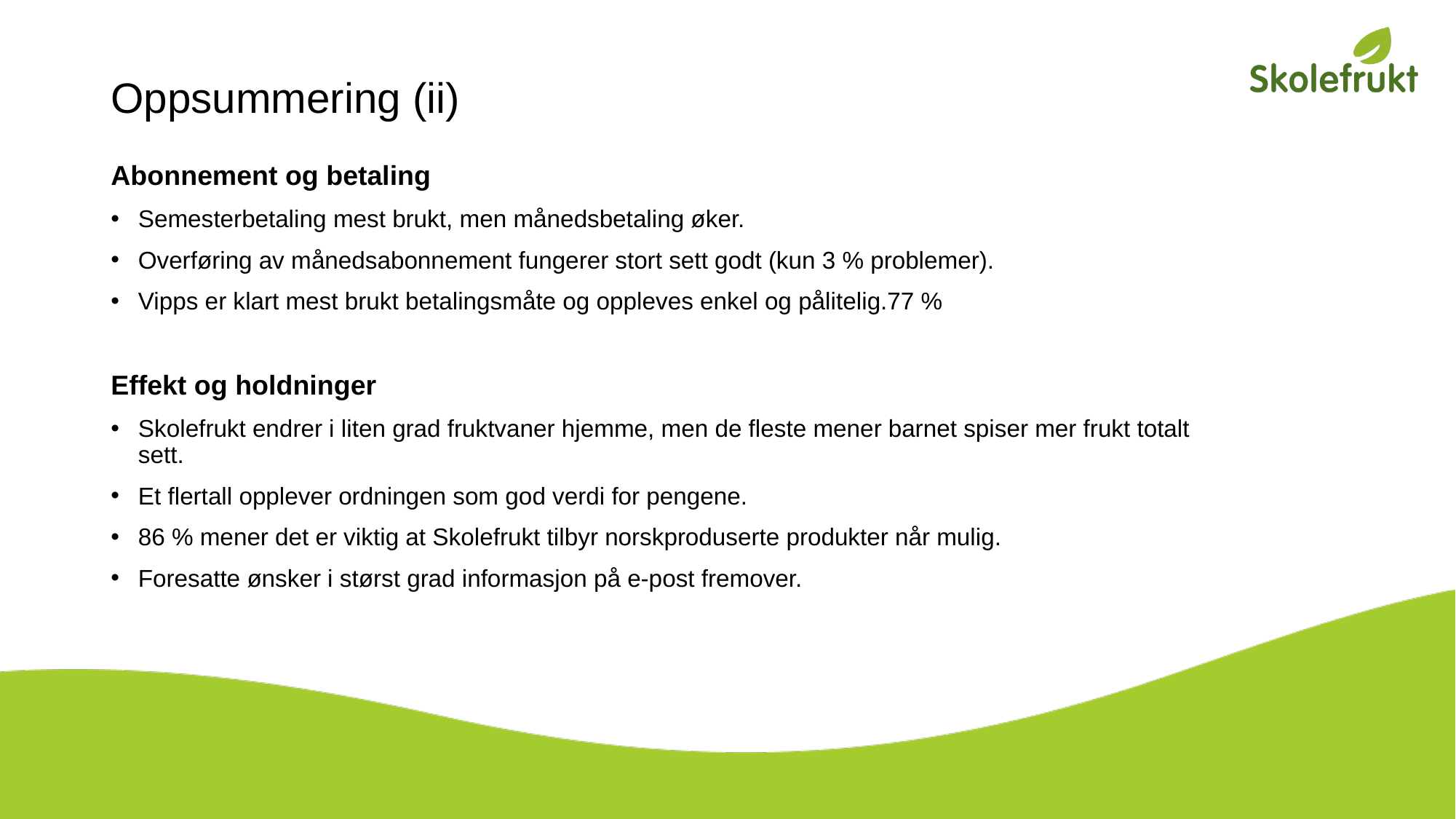

# Oppsummering (ii)
Abonnement og betaling
Semesterbetaling mest brukt, men månedsbetaling øker.
Overføring av månedsabonnement fungerer stort sett godt (kun 3 % problemer).
Vipps er klart mest brukt betalingsmåte og oppleves enkel og pålitelig.77 %

Effekt og holdninger
Skolefrukt endrer i liten grad fruktvaner hjemme, men de fleste mener barnet spiser mer frukt totalt sett.
Et flertall opplever ordningen som god verdi for pengene.
86 % mener det er viktig at Skolefrukt tilbyr norskproduserte produkter når mulig.
Foresatte ønsker i størst grad informasjon på e-post fremover.